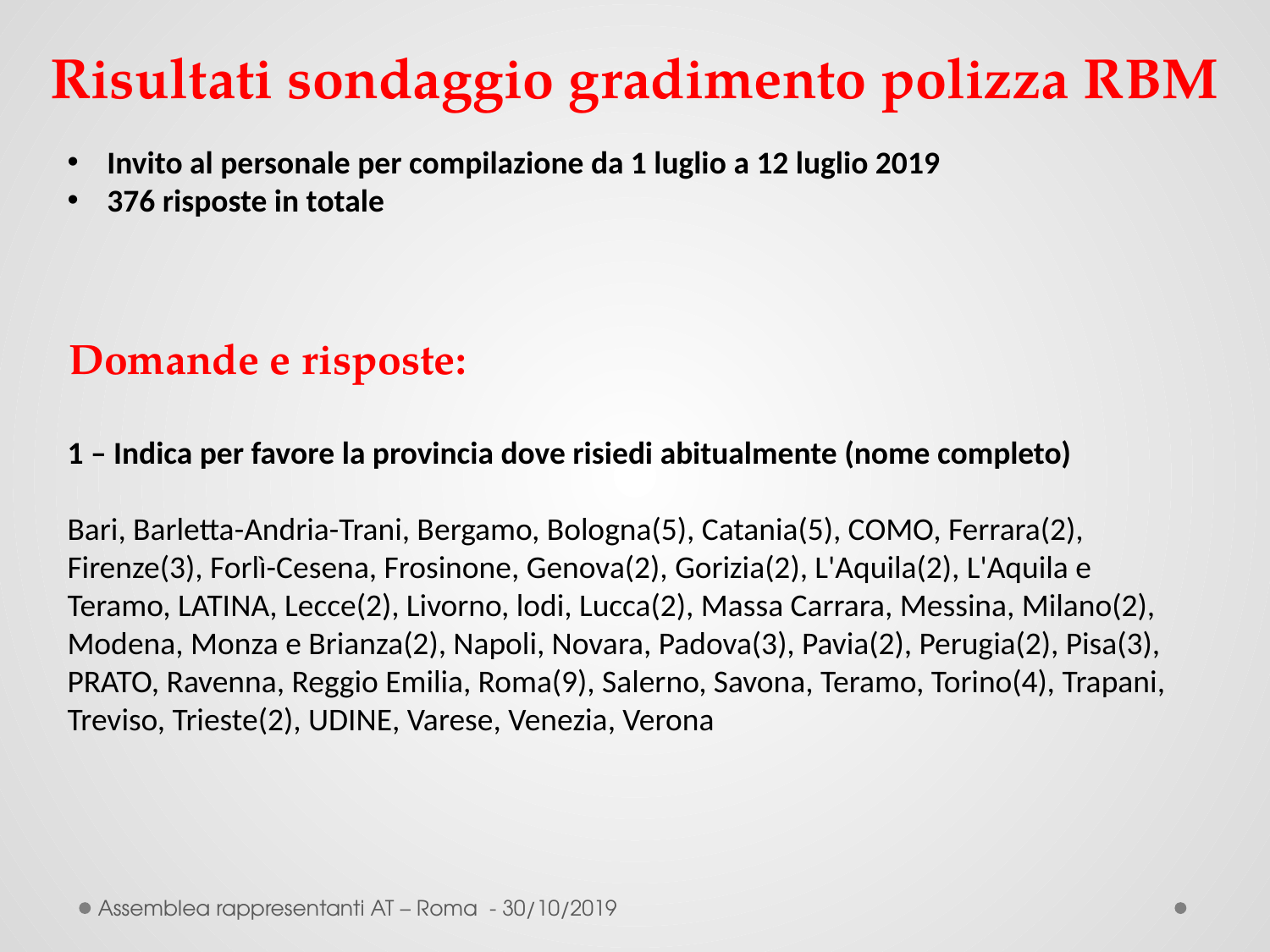

# Risultati sondaggio gradimento polizza RBM
Invito al personale per compilazione da 1 luglio a 12 luglio 2019
376 risposte in totale

Domande e risposte:
1 – Indica per favore la provincia dove risiedi abitualmente (nome completo)

Bari, Barletta-Andria-Trani, Bergamo, Bologna(5), Catania(5), COMO, Ferrara(2), Firenze(3), Forlì-Cesena, Frosinone, Genova(2), Gorizia(2), L'Aquila(2), L'Aquila e Teramo, LATINA, Lecce(2), Livorno, lodi, Lucca(2), Massa Carrara, Messina, Milano(2), Modena, Monza e Brianza(2), Napoli, Novara, Padova(3), Pavia(2), Perugia(2), Pisa(3), PRATO, Ravenna, Reggio Emilia, Roma(9), Salerno, Savona, Teramo, Torino(4), Trapani, Treviso, Trieste(2), UDINE, Varese, Venezia, Verona

Assemblea rappresentanti AT – Roma  - 30/10/2019